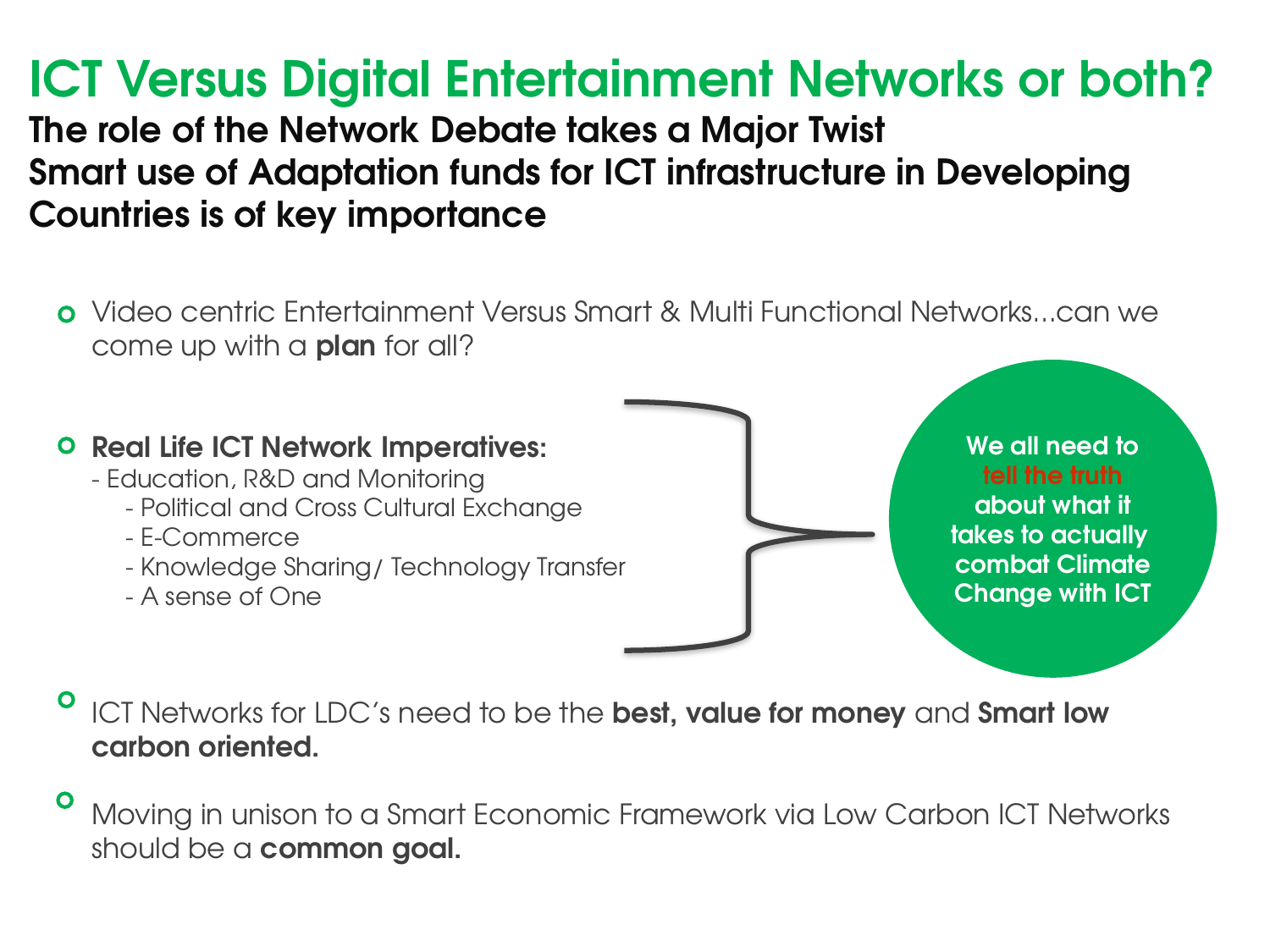

ICT Versus Digital Entertainment Networks or both?
The role of the Network Debate takes a Major Twist
Smart use of Adaptation funds for ICT infrastructure in Developing Countries is of key importance
Video centric Entertainment Versus Smart & Multi Functional Networks…can we come up with a plan for all?

Real Life ICT Network Imperatives:
- Education, R&D and Monitoring
     - Political and Cross Cultural Exchange
     - E-Commerce
     - Knowledge Sharing/ Technology Transfer
     - A sense of One

ICT Networks for LDC’s need to be the best, value for money and Smart low carbon oriented.

Moving in unison to a Smart Economic Framework via Low Carbon ICT Networks should be a common goal.

We all need to tell the truth about what it takes to actually  combat Climate Change with ICT